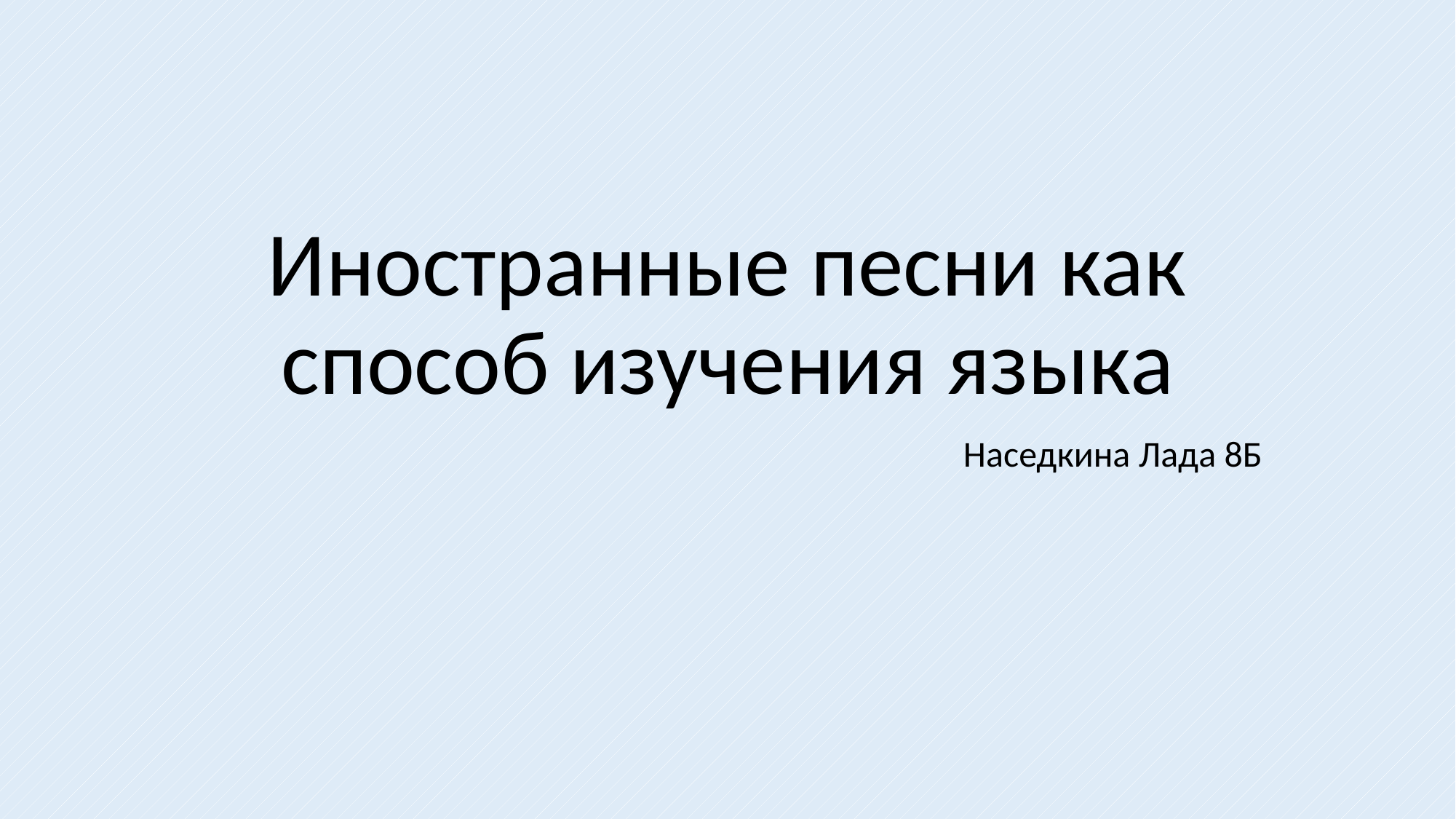

# Иностранные песни как способ изучения языка
Наседкина Лада 8Б